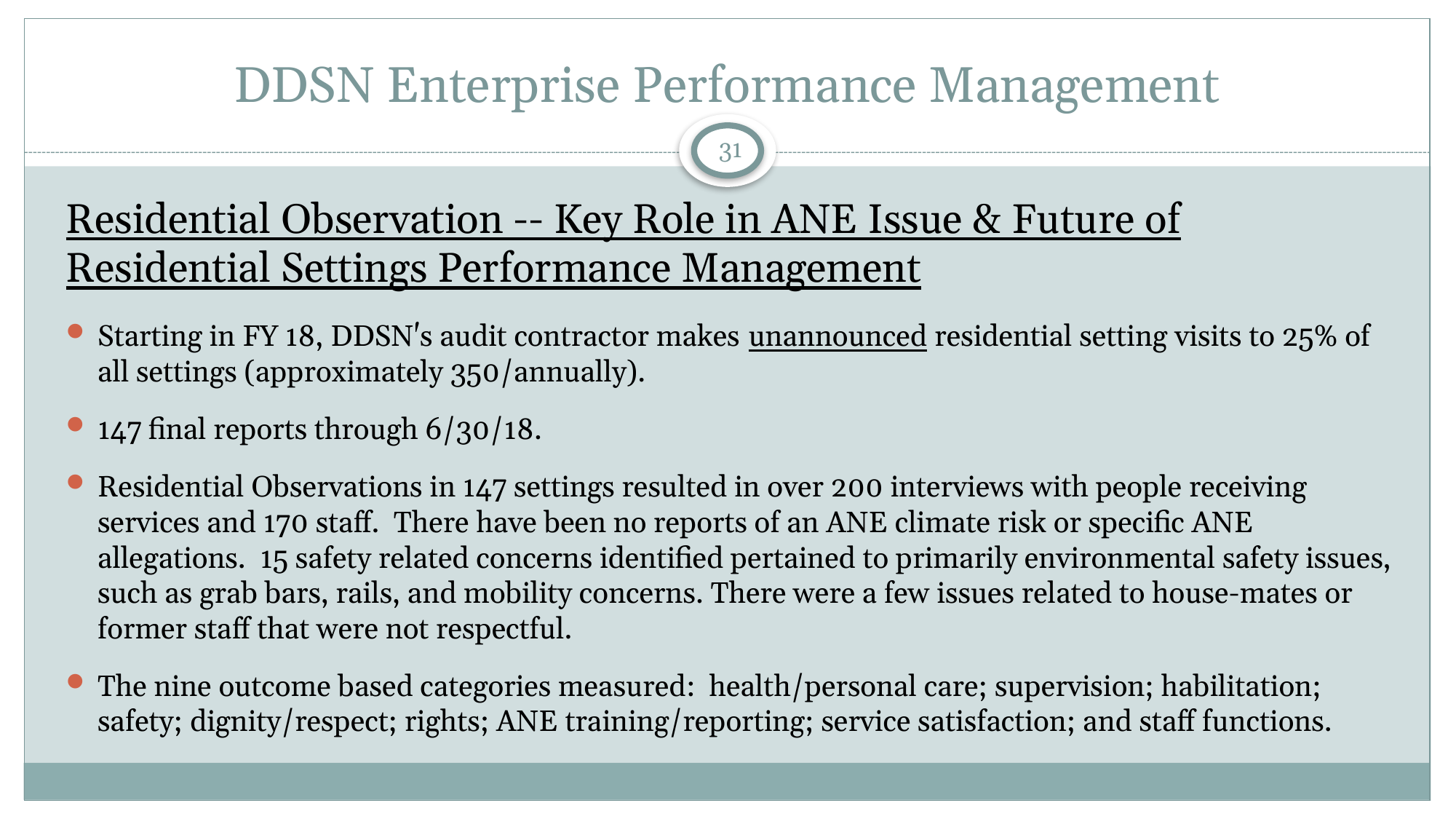

# DDSN Enterprise Performance Management
31
Residential Observation -- Key Role in ANE Issue & Future of Residential Settings Performance Management

Starting in FY 18, DDSN's audit contractor makes unannounced residential setting visits to 25% of all settings (approximately 350/annually).

147 final reports through 6/30/18.

Residential Observations in 147 settings resulted in over 200 interviews with people receiving services and 170 staff.  There have been no reports of an ANE climate risk or specific ANE allegations.  15 safety related concerns identified pertained to primarily environmental safety issues, such as grab bars, rails, and mobility concerns. There were a few issues related to house-mates or former staff that were not respectful.

The nine outcome based categories measured:  health/personal care; supervision; habilitation; safety; dignity/respect; rights; ANE training/reporting; service satisfaction; and staff functions.